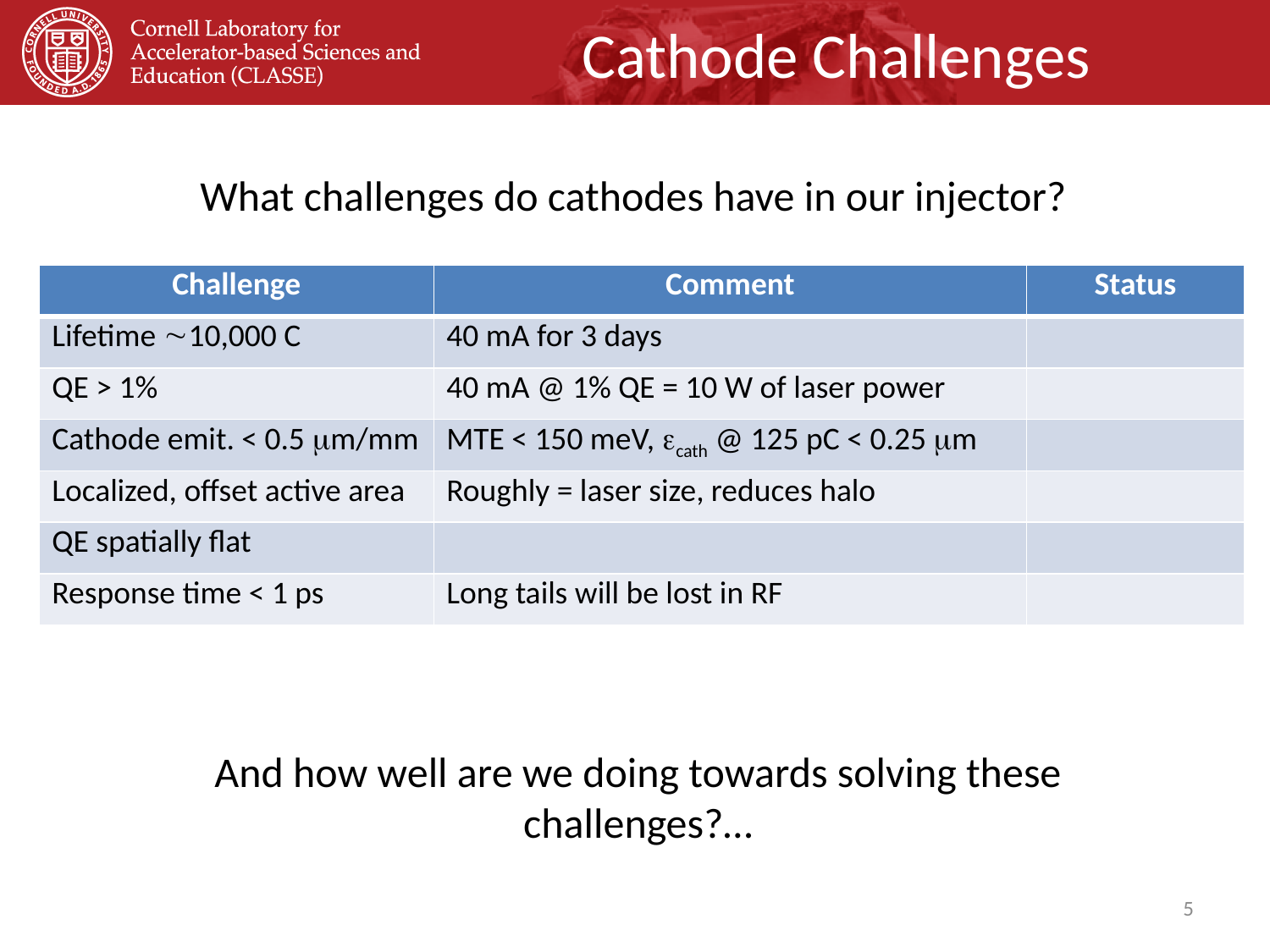

# Cathode Challenges
What challenges do cathodes have in our injector?
| Challenge | Comment | Status |
| --- | --- | --- |
| Lifetime ∼10,000 C | 40 mA for 3 days |  |
| QE > 1% | 40 mA @ 1% QE = 10 W of laser power |  |
| Cathode emit. < 0.5 μm/mm | MTE < 150 meV, εcath @ 125 pC < 0.25 μm |  |
| Localized, offset active area | Roughly = laser size, reduces halo |  |
| QE spatially flat |  |  |
| Response time < 1 ps | Long tails will be lost in RF |  |
And how well are we doing towards solving these challenges?…
5